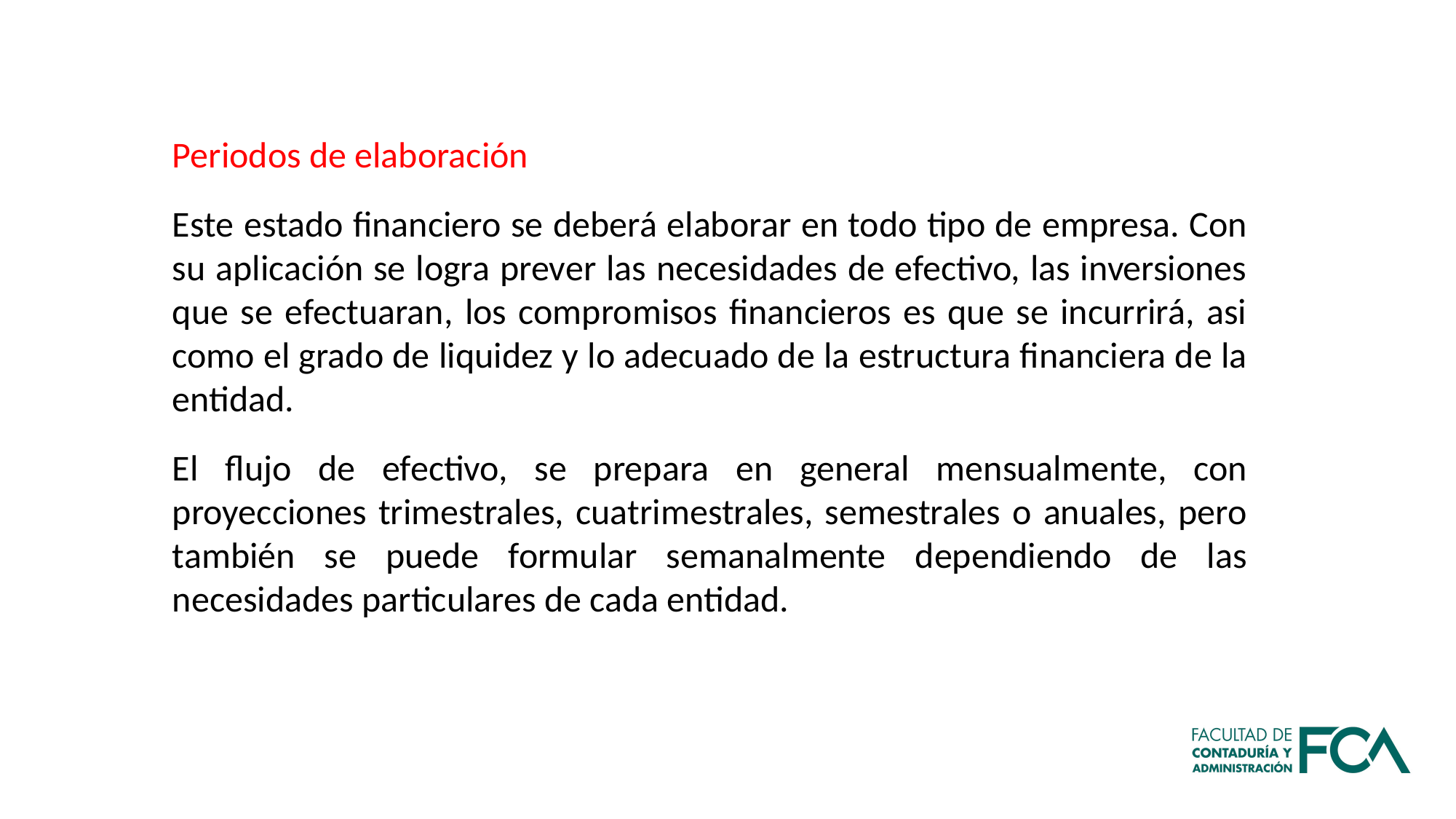

Periodos de elaboración

Este estado financiero se deberá elaborar en todo tipo de empresa. Con su aplicación se logra prever las necesidades de efectivo, las inversiones que se efectuaran, los compromisos financieros es que se incurrirá, asi como el grado de liquidez y lo adecuado de la estructura financiera de la entidad.

El flujo de efectivo, se prepara en general mensualmente, con proyecciones trimestrales, cuatrimestrales, semestrales o anuales, pero también se puede formular semanalmente dependiendo de las necesidades particulares de cada entidad.